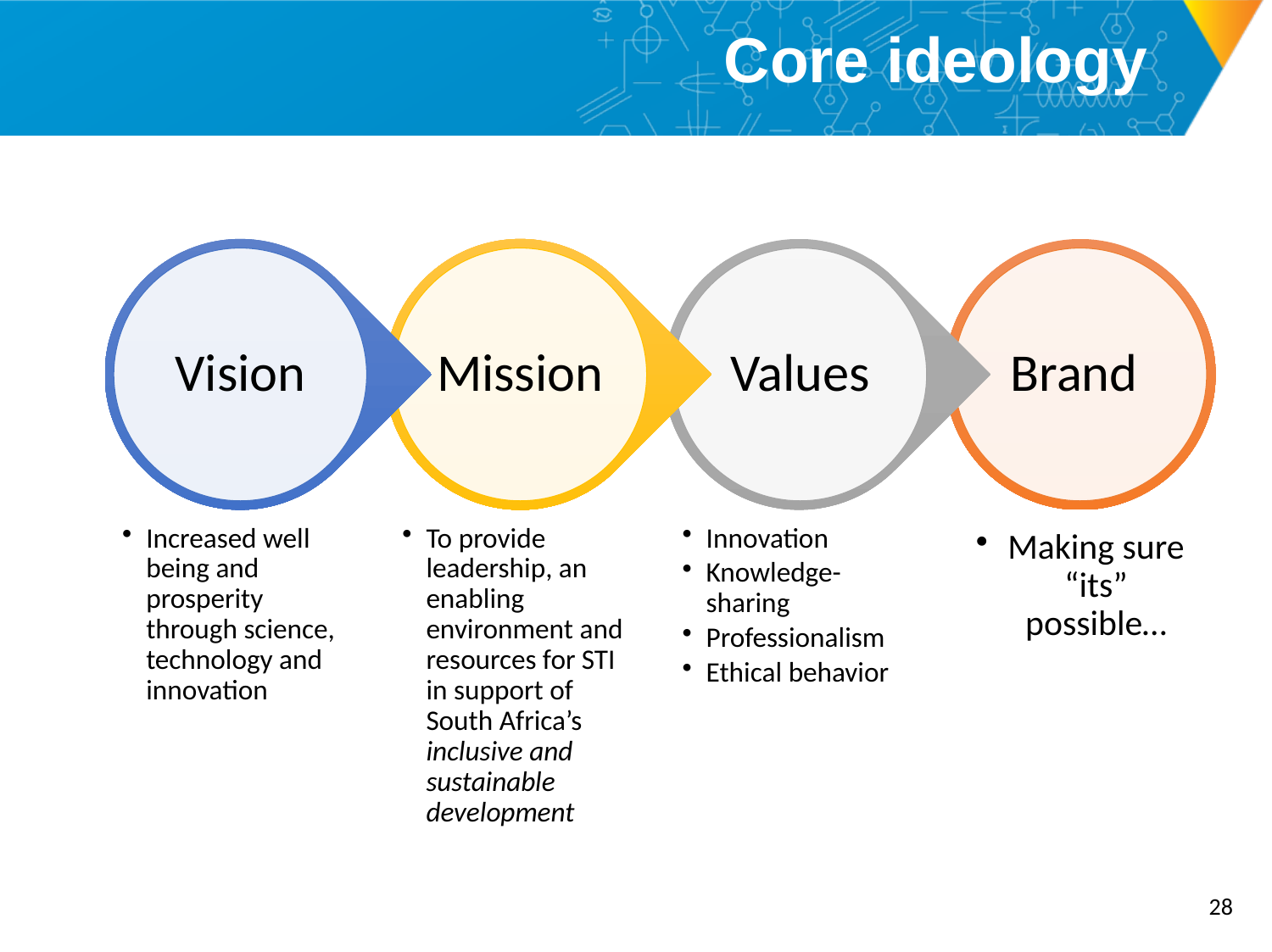

# Core ideology
Brand
Making sure “its” possible…
Values
Innovation
Knowledge-sharing
Professionalism
Ethical behavior
Mission
To provide leadership, an enabling environment and resources for STI in support of South Africa’s inclusive and sustainable development
Vision
Increased well being and prosperity through science, technology and innovation
28